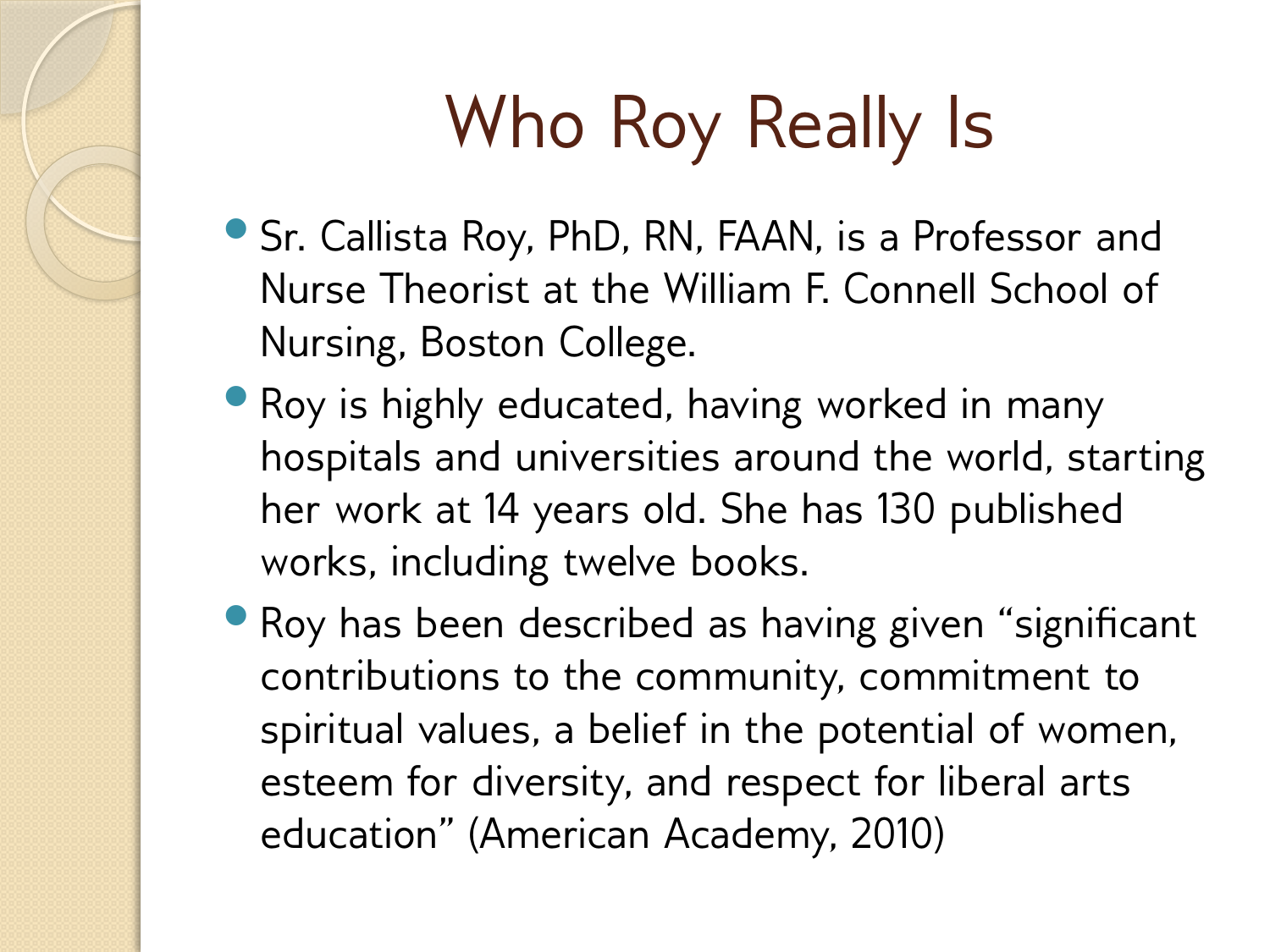

# Who Roy Really Is
Sr. Callista Roy, PhD, RN, FAAN, is a Professor and Nurse Theorist at the William F. Connell School of Nursing, Boston College.
Roy is highly educated, having worked in many hospitals and universities around the world, starting her work at 14 years old. She has 130 published works, including twelve books.
Roy has been described as having given “significant contributions to the community, commitment to spiritual values, a belief in the potential of women, esteem for diversity, and respect for liberal arts education” (American Academy, 2010)